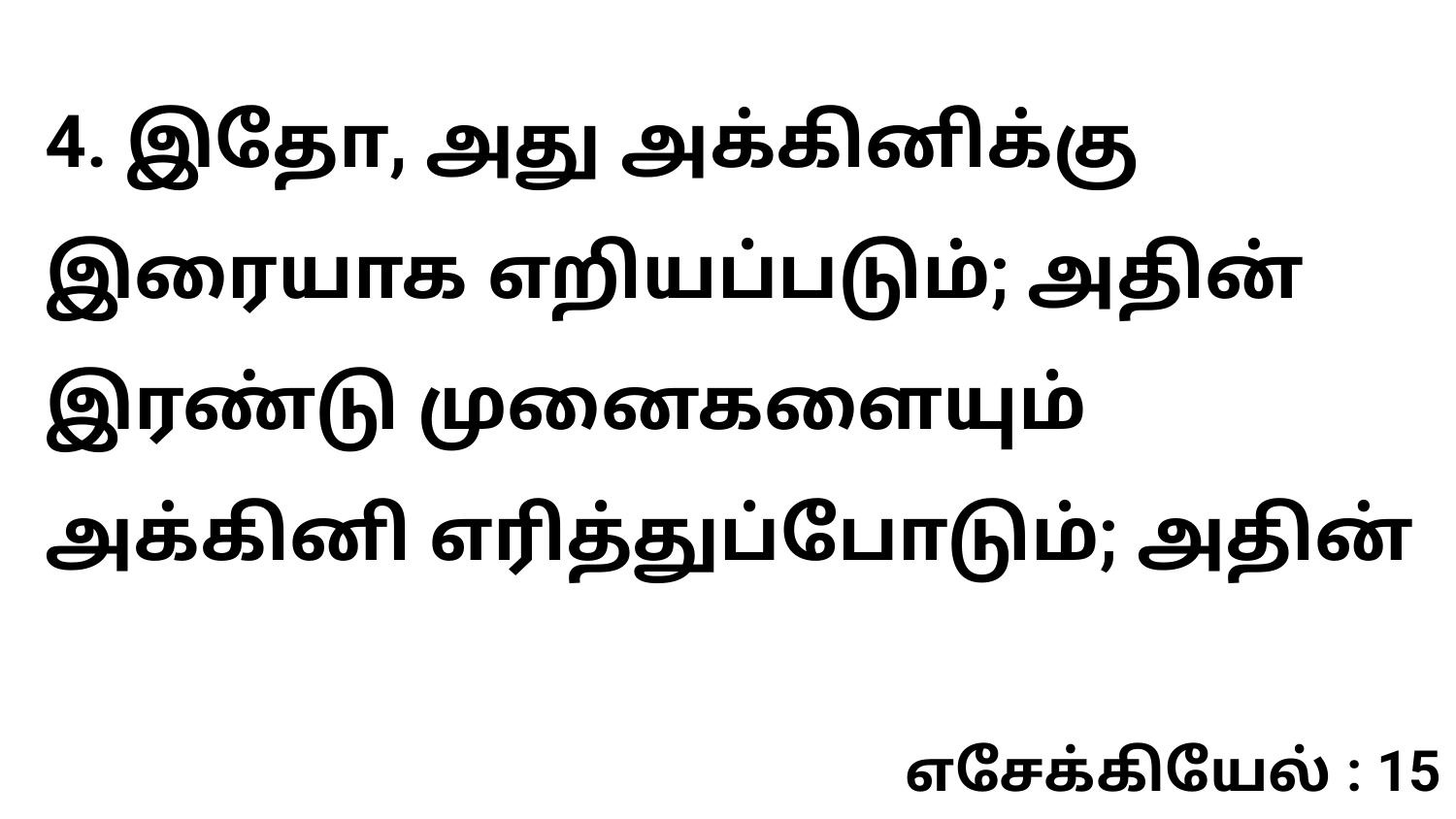

4. இதோ, அது அக்கினிக்கு இரையாக எறியப்படும்; அதின் இரண்டு முனைகளையும் அக்கினி எரித்துப்போடும்; அதின்
எசேக்கியேல் : 15